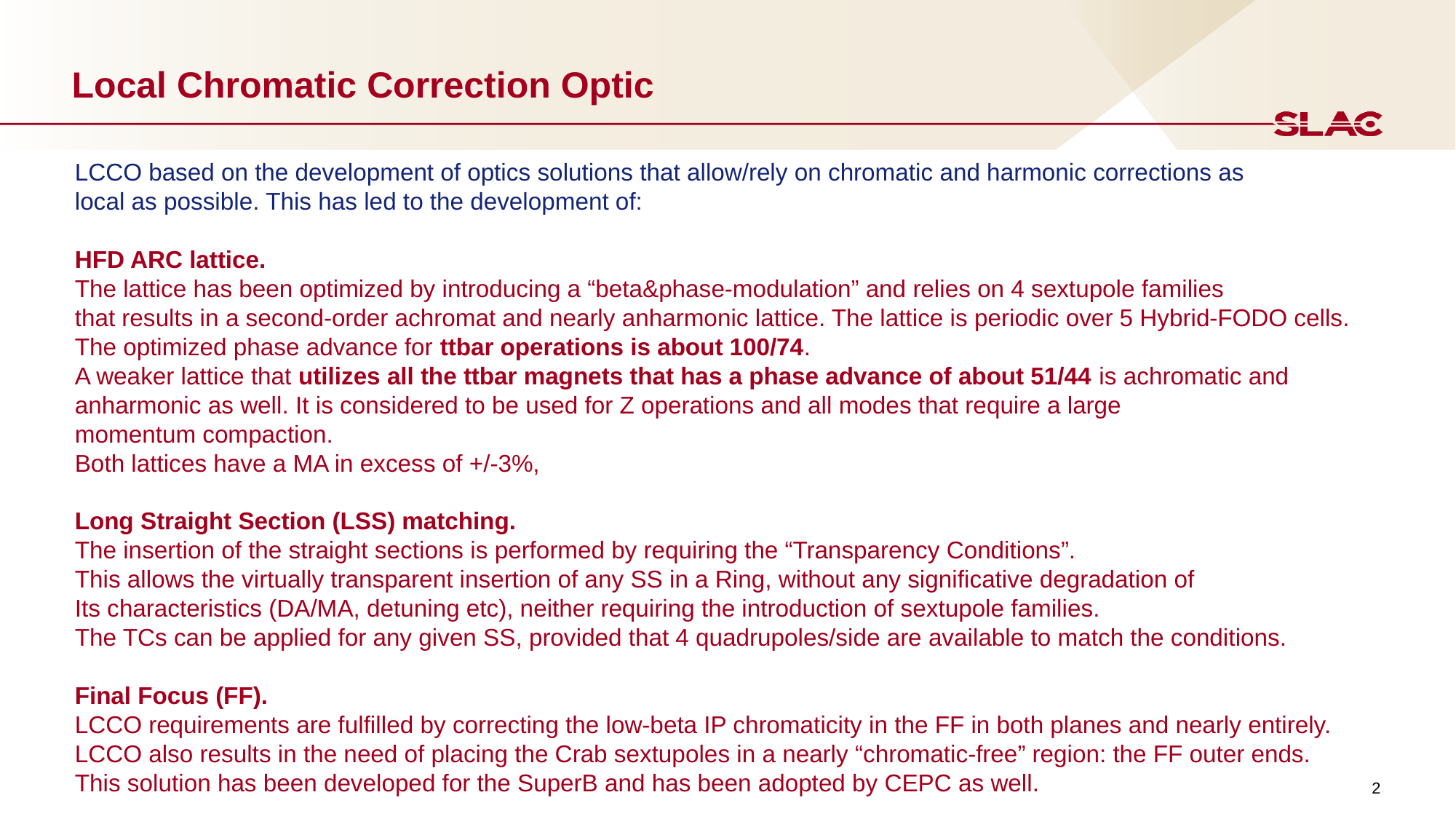

# Local Chromatic Correction Optic
LCCO based on the development of optics solutions that allow/rely on chromatic and harmonic corrections as
local as possible. This has led to the development of:

HFD ARC lattice.
The lattice has been optimized by introducing a “beta&phase-modulation” and relies on 4 sextupole families
that results in a second-order achromat and nearly anharmonic lattice. The lattice is periodic over 5 Hybrid-FODO cells.
The optimized phase advance for ttbar operations is about 100/74.
A weaker lattice that utilizes all the ttbar magnets that has a phase advance of about 51/44 is achromatic and
anharmonic as well. It is considered to be used for Z operations and all modes that require a large
momentum compaction.
Both lattices have a MA in excess of +/-3%,

Long Straight Section (LSS) matching.
The insertion of the straight sections is performed by requiring the “Transparency Conditions”.
This allows the virtually transparent insertion of any SS in a Ring, without any significative degradation of
Its characteristics (DA/MA, detuning etc), neither requiring the introduction of sextupole families.
The TCs can be applied for any given SS, provided that 4 quadrupoles/side are available to match the conditions.

Final Focus (FF).
LCCO requirements are fulfilled by correcting the low-beta IP chromaticity in the FF in both planes and nearly entirely.
LCCO also results in the need of placing the Crab sextupoles in a nearly “chromatic-free” region: the FF outer ends.
This solution has been developed for the SuperB and has been adopted by CEPC as well.
2